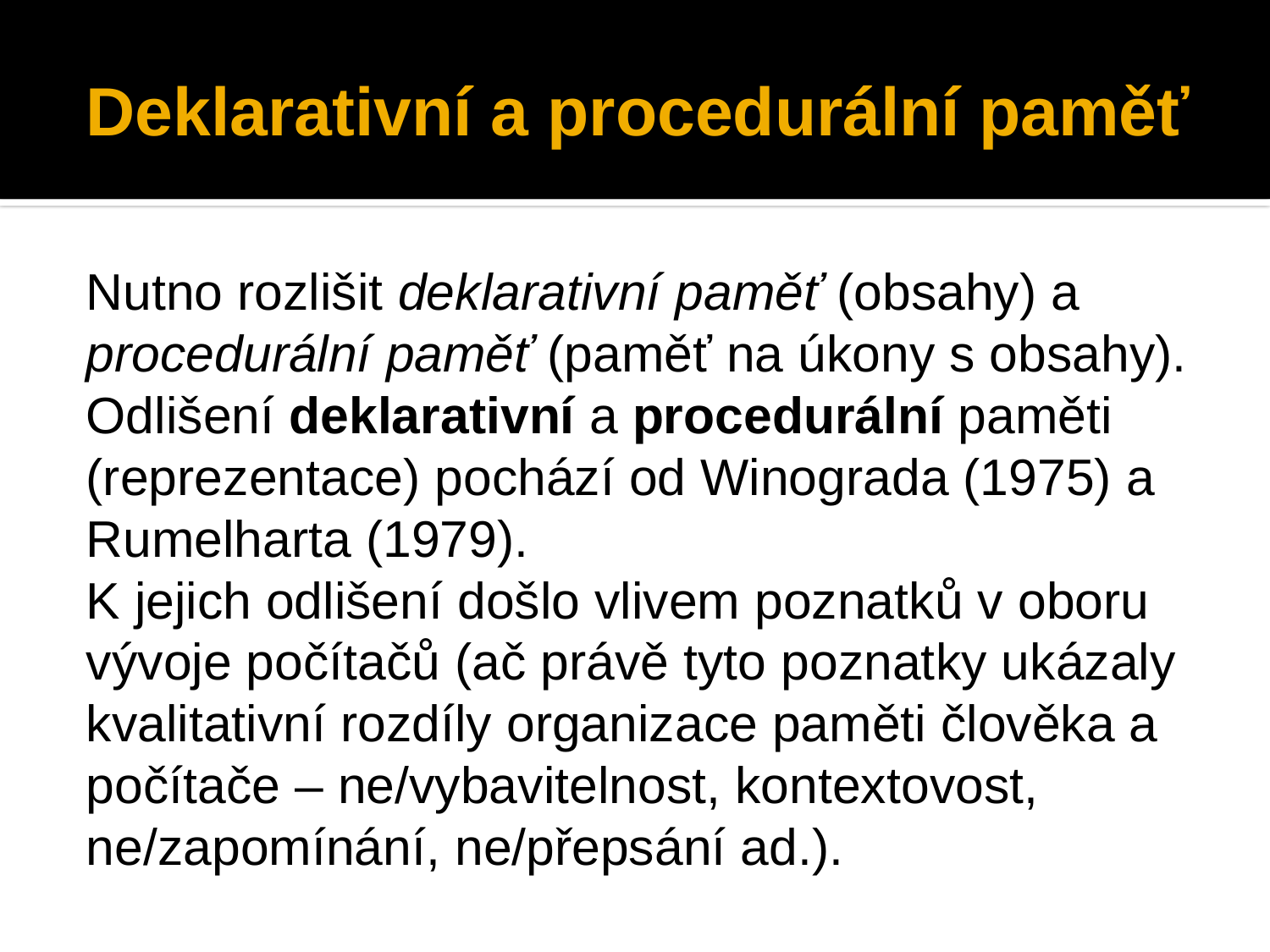

# Deklarativní a procedurální paměť
Nutno rozlišit deklarativní paměť (obsahy) a procedurální paměť (paměť na úkony s obsahy).
Odlišení deklarativní a procedurální paměti (reprezentace) pochází od Winograda (1975) a Rumelharta (1979).
K jejich odlišení došlo vlivem poznatků v oboru vývoje počítačů (ač právě tyto poznatky ukázaly kvalitativní rozdíly organizace paměti člověka a počítače – ne/vybavitelnost, kontextovost, ne/zapomínání, ne/přepsání ad.).